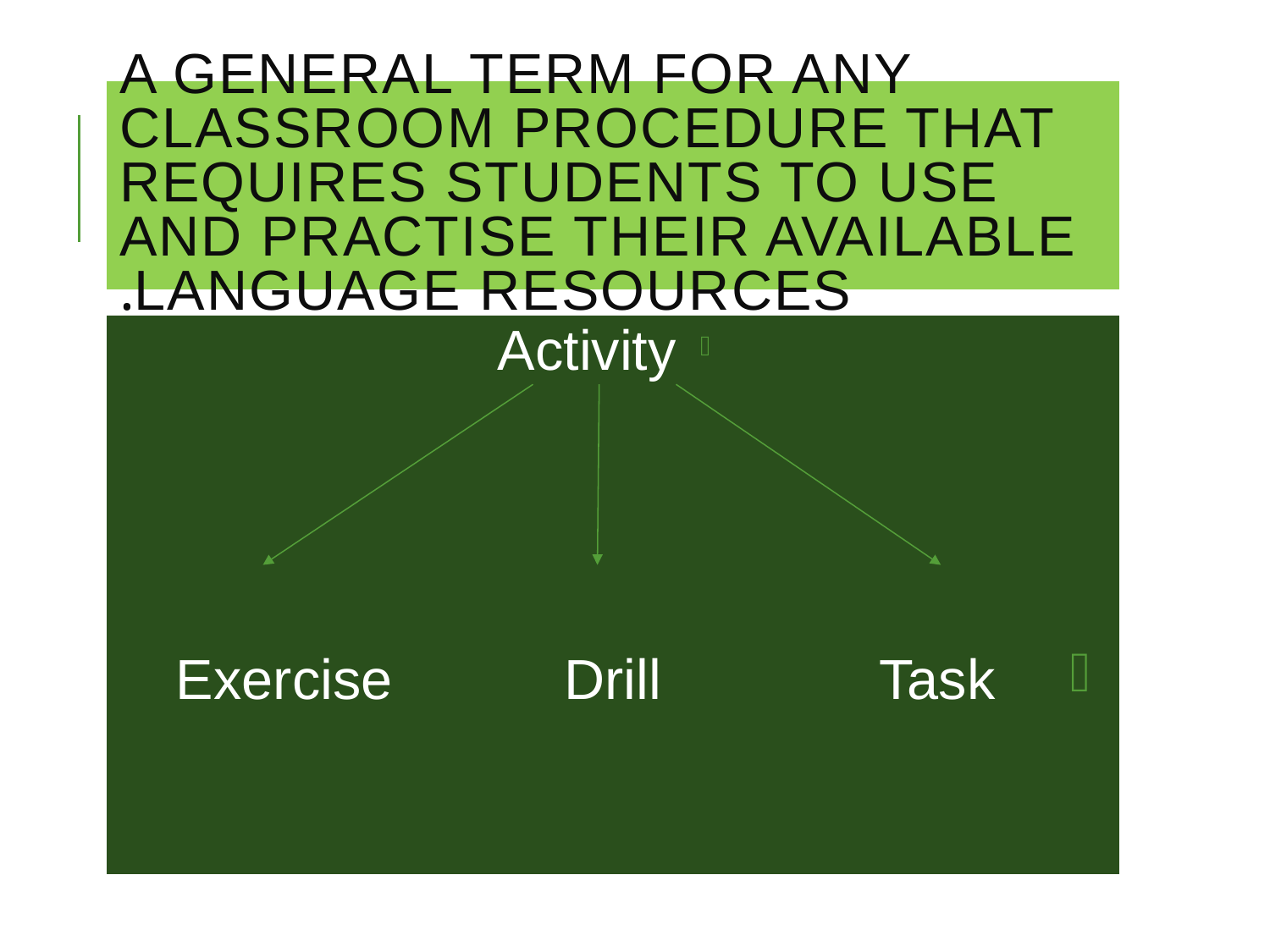

# A general term for any classroom procedure that requires students to use and practise their available language resources.
  Activity

     Exercise           Drill              Task